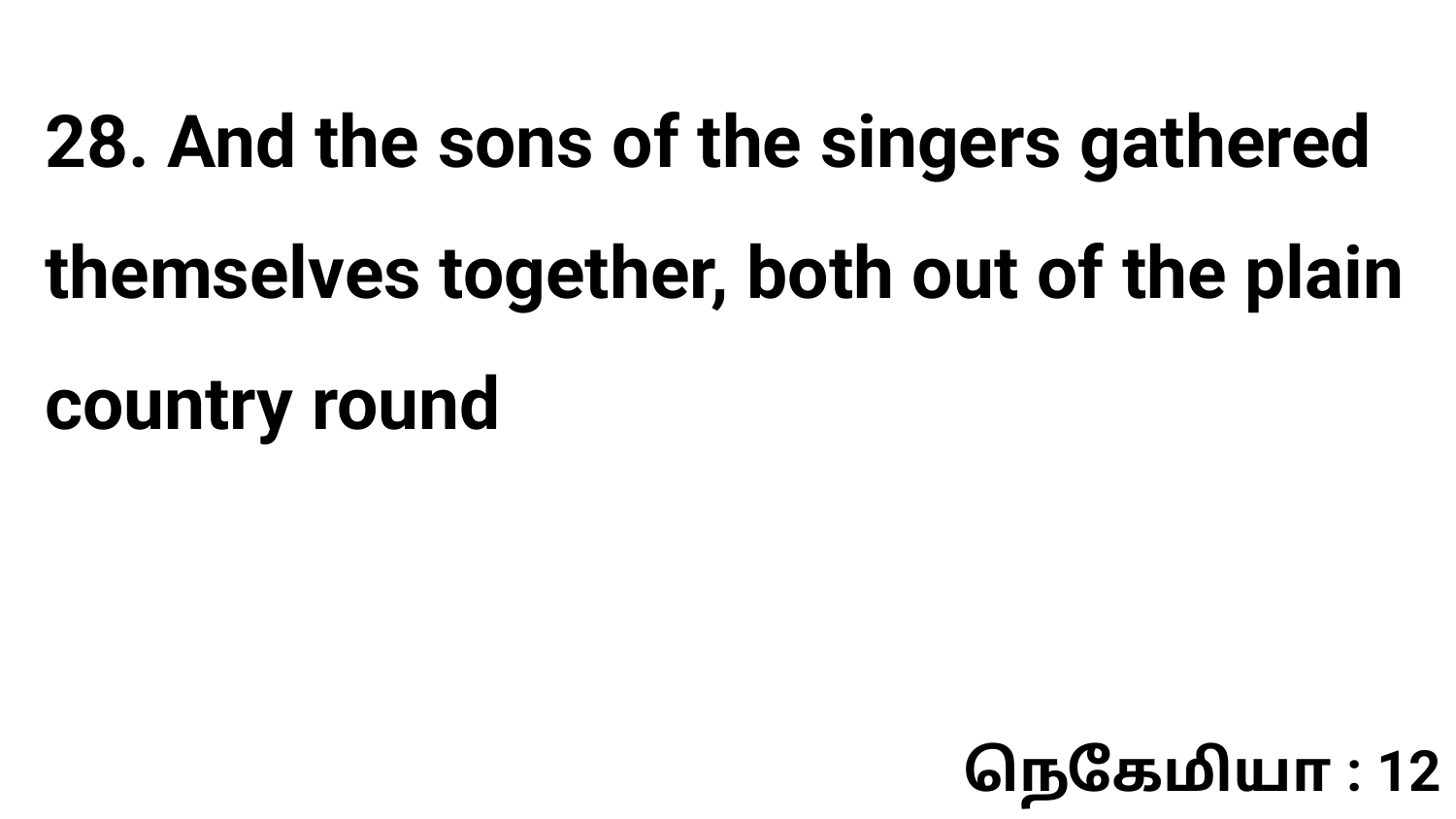

28. And the sons of the singers gathered themselves together, both out of the plain country round
நெகேமியா : 12